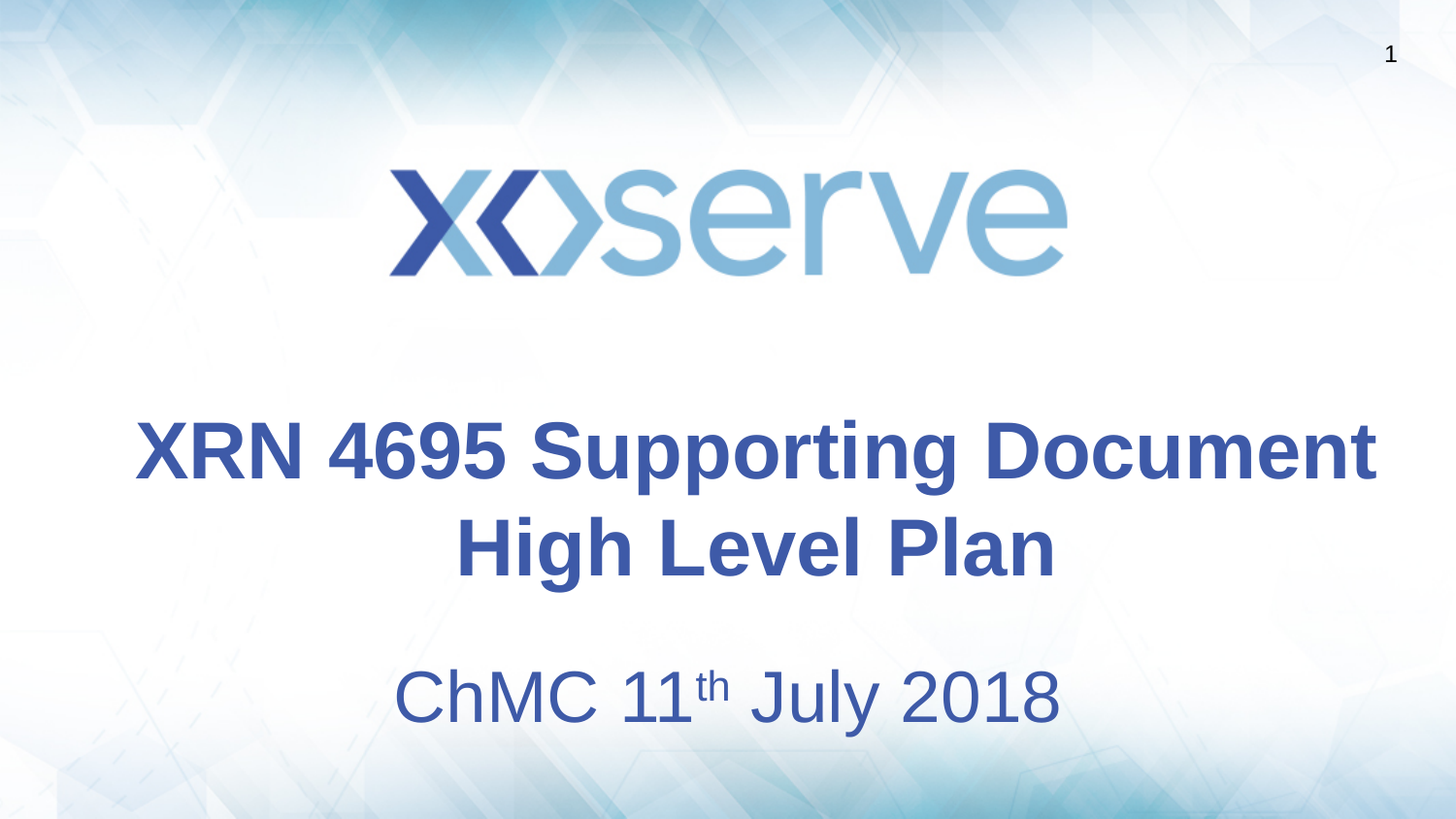

# XRN 4695 Supporting Document High Level Plan
ChMC 11th July 2018